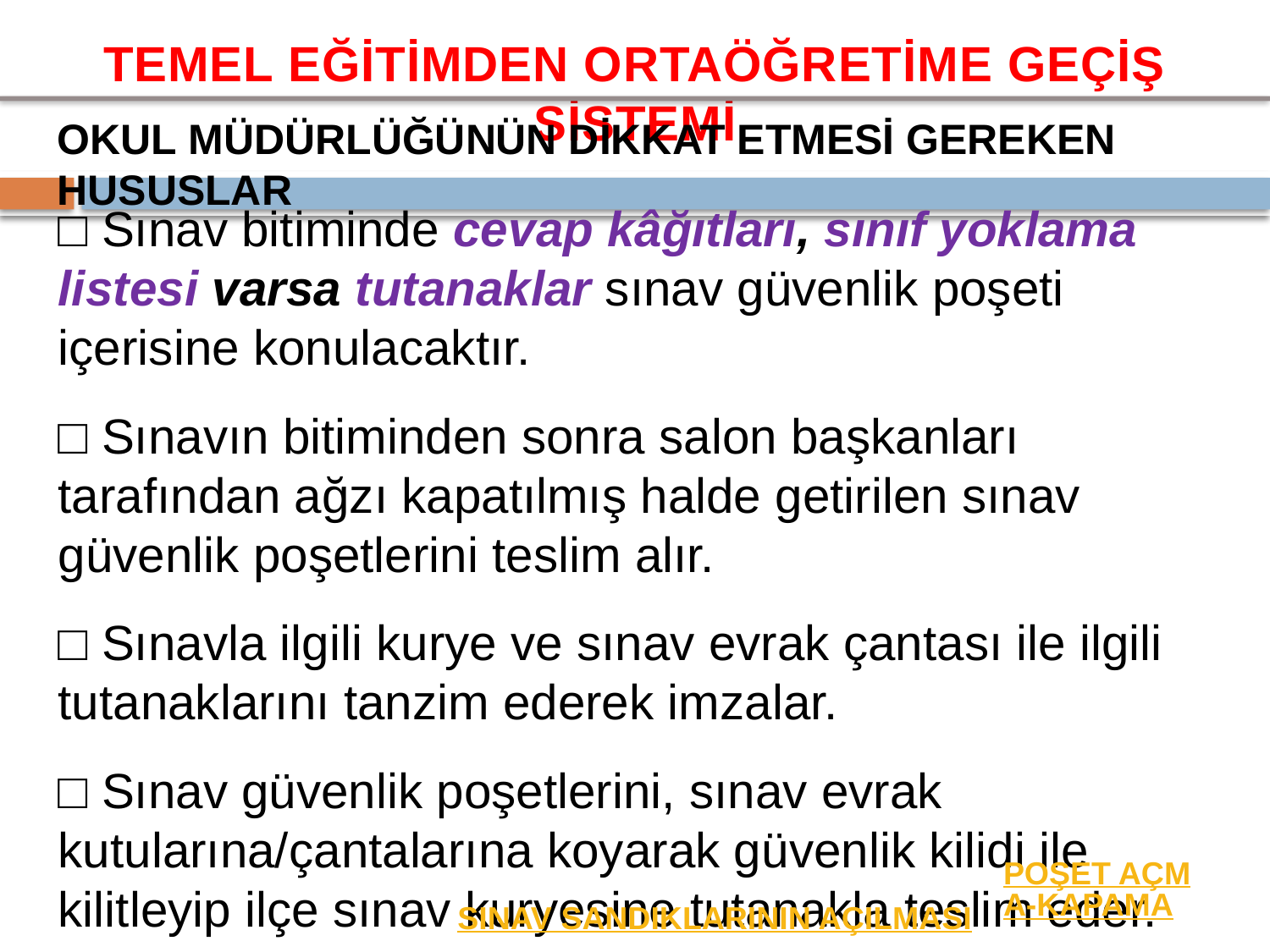

OKUL MÜDÜRLÜĞÜNÜN DİKKAT ETMESİ GEREKEN HUSUSLAR
□ Sınav bitiminde cevap kâğıtları, sınıf yoklama listesi varsa tutanaklar sınav güvenlik poşeti içerisine konulacaktır.

□ Sınavın bitiminden sonra salon başkanları tarafından ağzı kapatılmış halde getirilen sınav güvenlik poşetlerini teslim alır.

□ Sınavla ilgili kurye ve sınav evrak çantası ile ilgili tutanaklarını tanzim ederek imzalar.

□ Sınav güvenlik poşetlerini, sınav evrak kutularına/çantalarına koyarak güvenlik kilidi ile kilitleyip ilçe sınav kuryesine tutanakla teslim eder.
POŞET AÇMA-KAPAMA
SINAV SANDIKLARININ AÇILMASI